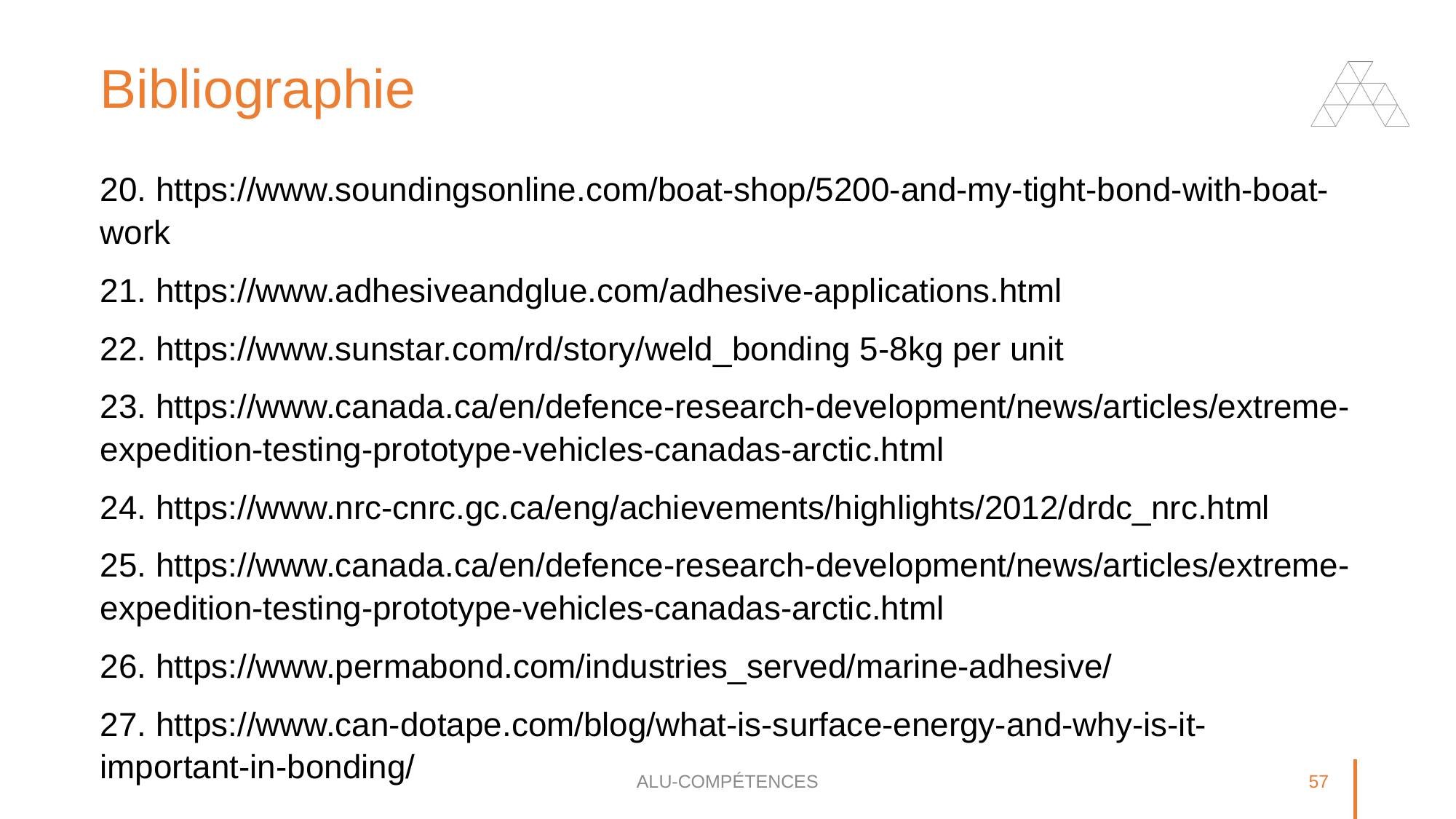

# Bibliographie
20. https://www.soundingsonline.com/boat-shop/5200-and-my-tight-bond-with-boat-work
21. https://www.adhesiveandglue.com/adhesive-applications.html
22. https://www.sunstar.com/rd/story/weld_bonding 5-8kg per unit
23. https://www.canada.ca/en/defence-research-development/news/articles/extreme-expedition-testing-prototype-vehicles-canadas-arctic.html
24. https://www.nrc-cnrc.gc.ca/eng/achievements/highlights/2012/drdc_nrc.html
25. https://www.canada.ca/en/defence-research-development/news/articles/extreme-expedition-testing-prototype-vehicles-canadas-arctic.html
26. https://www.permabond.com/industries_served/marine-adhesive/
27. https://www.can-dotape.com/blog/what-is-surface-energy-and-why-is-it-important-in-bonding/
ALU-COMPÉTENCES
57